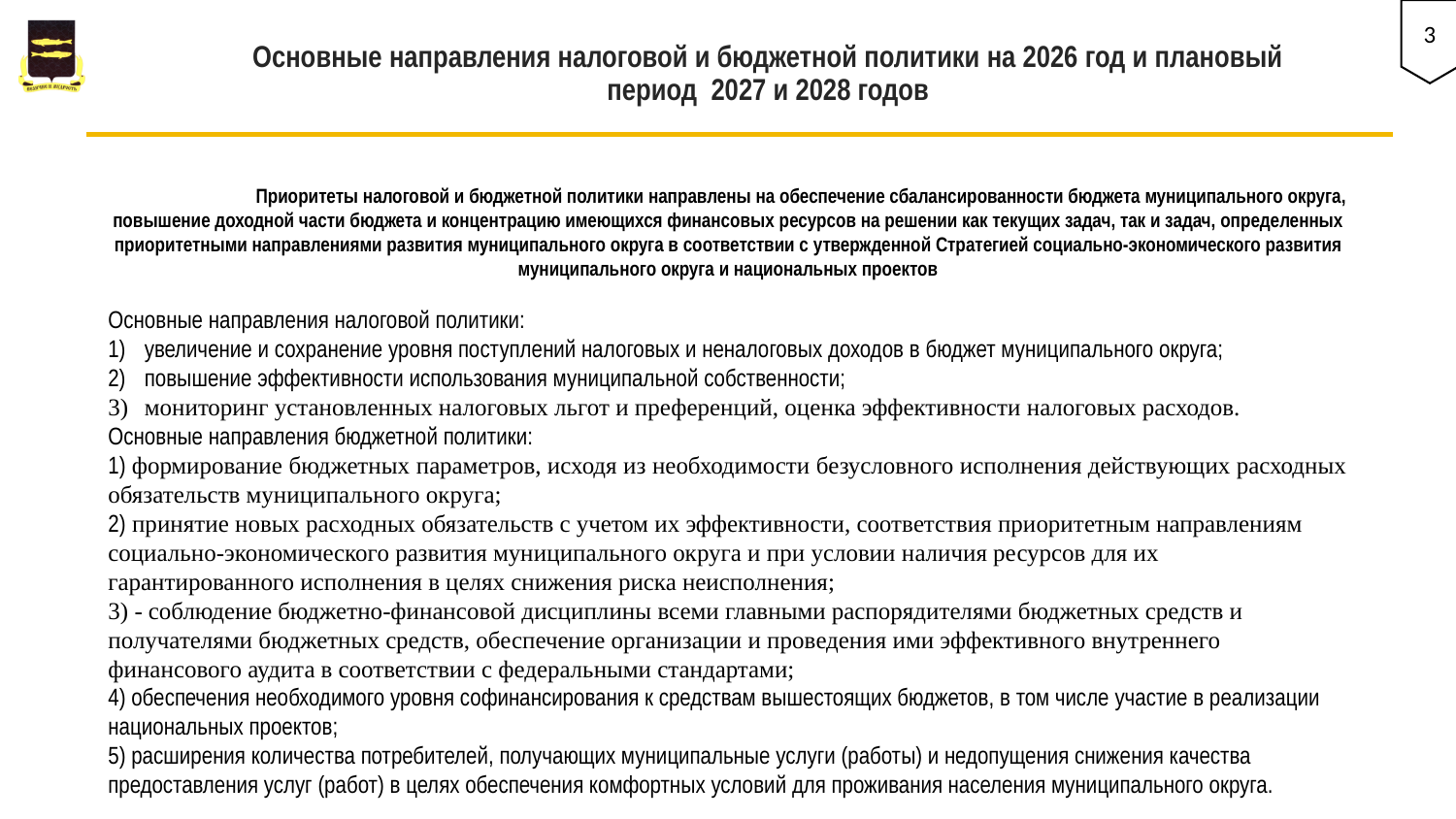

3

# Основные направления налоговой и бюджетной политики на 2026 год и плановый период  2027 и 2028 годов
	Приоритеты налоговой и бюджетной политики направлены на обеспечение сбалансированности бюджета муниципального округа, повышение доходной части бюджета и концентрацию имеющихся финансовых ресурсов на решении как текущих задач, так и задач, определенных приоритетными направлениями развития муниципального округа в соответствии с утвержденной Стратегией социально-экономического развития муниципального округа и национальных проектов

Основные направления налоговой политики:
увеличение и сохранение уровня поступлений налоговых и неналоговых доходов в бюджет муниципального округа;
повышение эффективности использования муниципальной собственности;
мониторинг установленных налоговых льгот и преференций, оценка эффективности налоговых расходов.
Основные направления бюджетной политики:
1) формирование бюджетных параметров, исходя из необходимости безусловного исполнения действующих расходных обязательств муниципального округа;
2) принятие новых расходных обязательств с учетом их эффективности, соответствия приоритетным направлениям социально-экономического развития муниципального округа и при условии наличия ресурсов для их гарантированного исполнения в целях снижения риска неисполнения;
3) - соблюдение бюджетно-финансовой дисциплины всеми главными распорядителями бюджетных средств и получателями бюджетных средств, обеспечение организации и проведения ими эффективного внутреннего финансового аудита в соответствии с федеральными стандартами;
4) обеспечения необходимого уровня софинансирования к средствам вышестоящих бюджетов, в том числе участие в реализации национальных проектов;
5) расширения количества потребителей, получающих муниципальные услуги (работы) и недопущения снижения качества предоставления услуг (работ) в целях обеспечения комфортных условий для проживания населения муниципального округа.